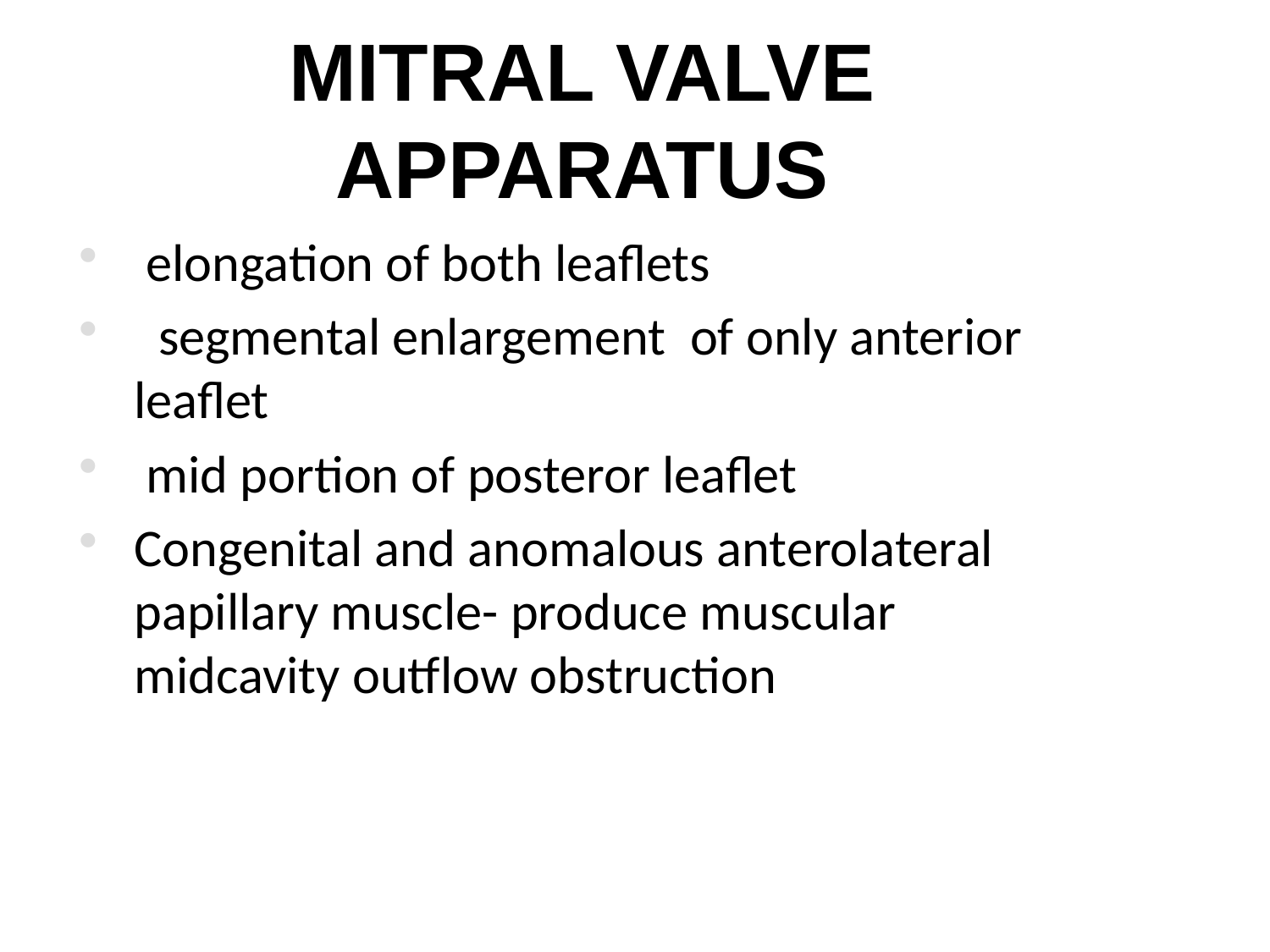

MITRAL VALVE APPARATUS
 elongation of both leaflets
  segmental enlargement  of only anterior leaflet
 mid portion of posteror leaflet
Congenital and anomalous anterolateral papillary muscle- produce muscular midcavity outflow obstruction